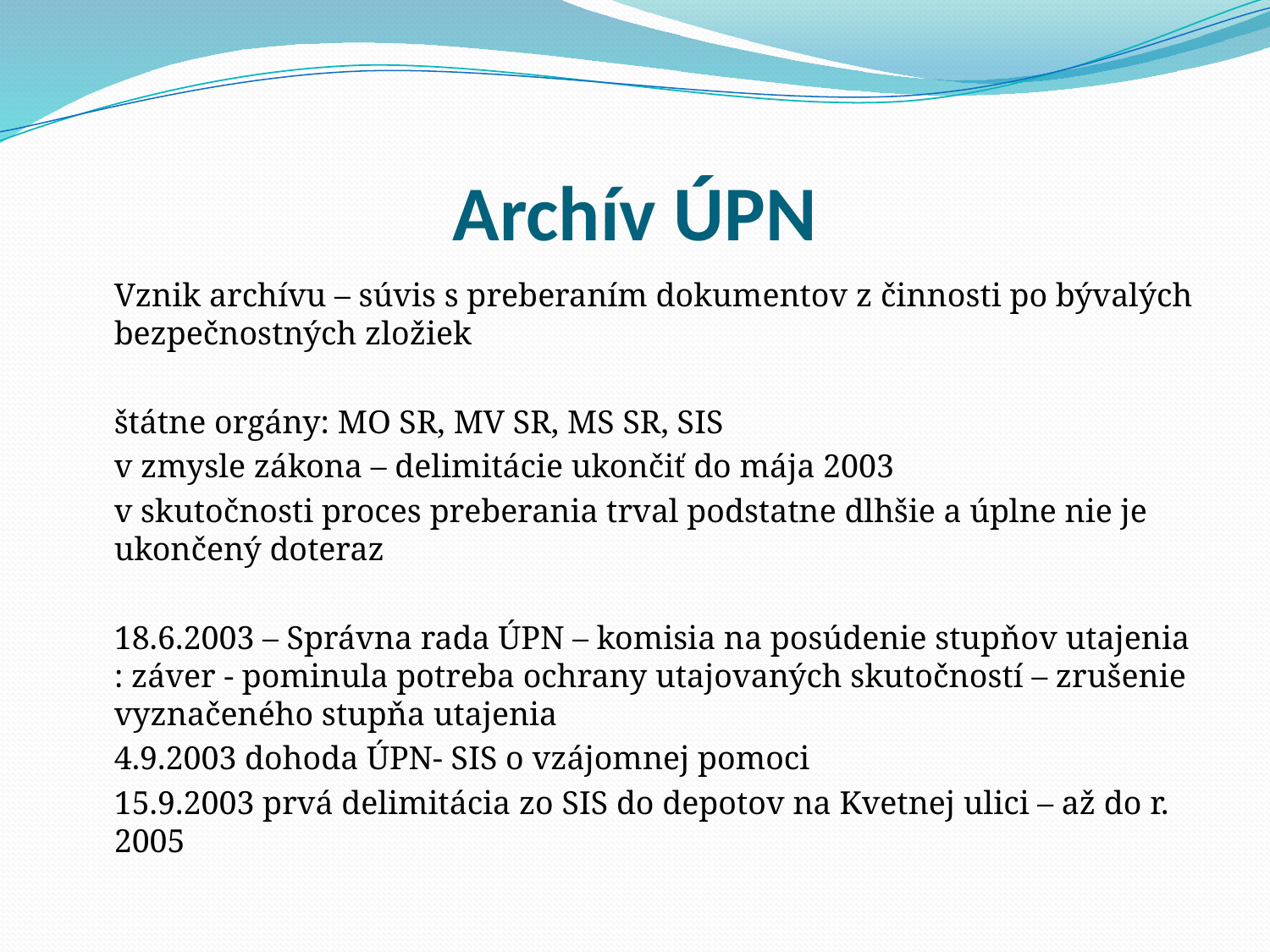

# Archív ÚPN
	Vznik archívu – súvis s preberaním dokumentov z činnosti po bývalých bezpečnostných zložiek

	štátne orgány: MO SR, MV SR, MS SR, SIS
	v zmysle zákona – delimitácie ukončiť do mája 2003
	v skutočnosti proces preberania trval podstatne dlhšie a úplne nie je ukončený doteraz

	18.6.2003 – Správna rada ÚPN – komisia na posúdenie stupňov utajenia : záver - pominula potreba ochrany utajovaných skutočností – zrušenie vyznačeného stupňa utajenia
	4.9.2003 dohoda ÚPN- SIS o vzájomnej pomoci
	15.9.2003 prvá delimitácia zo SIS do depotov na Kvetnej ulici – až do r. 2005